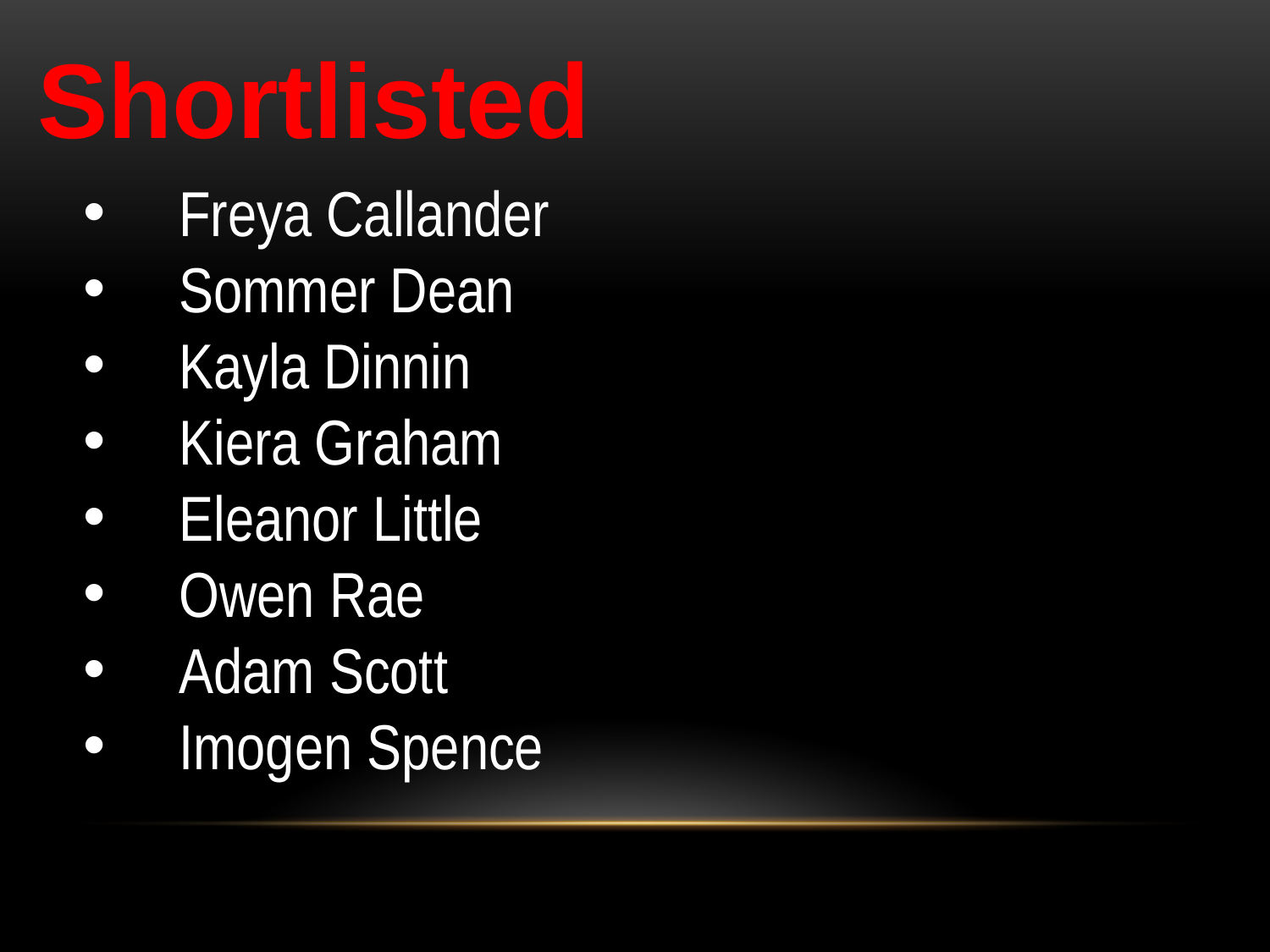

Shortlisted

Freya Callander
Sommer Dean
Kayla Dinnin
Kiera Graham
Eleanor Little
Owen Rae
Adam Scott
Imogen Spence